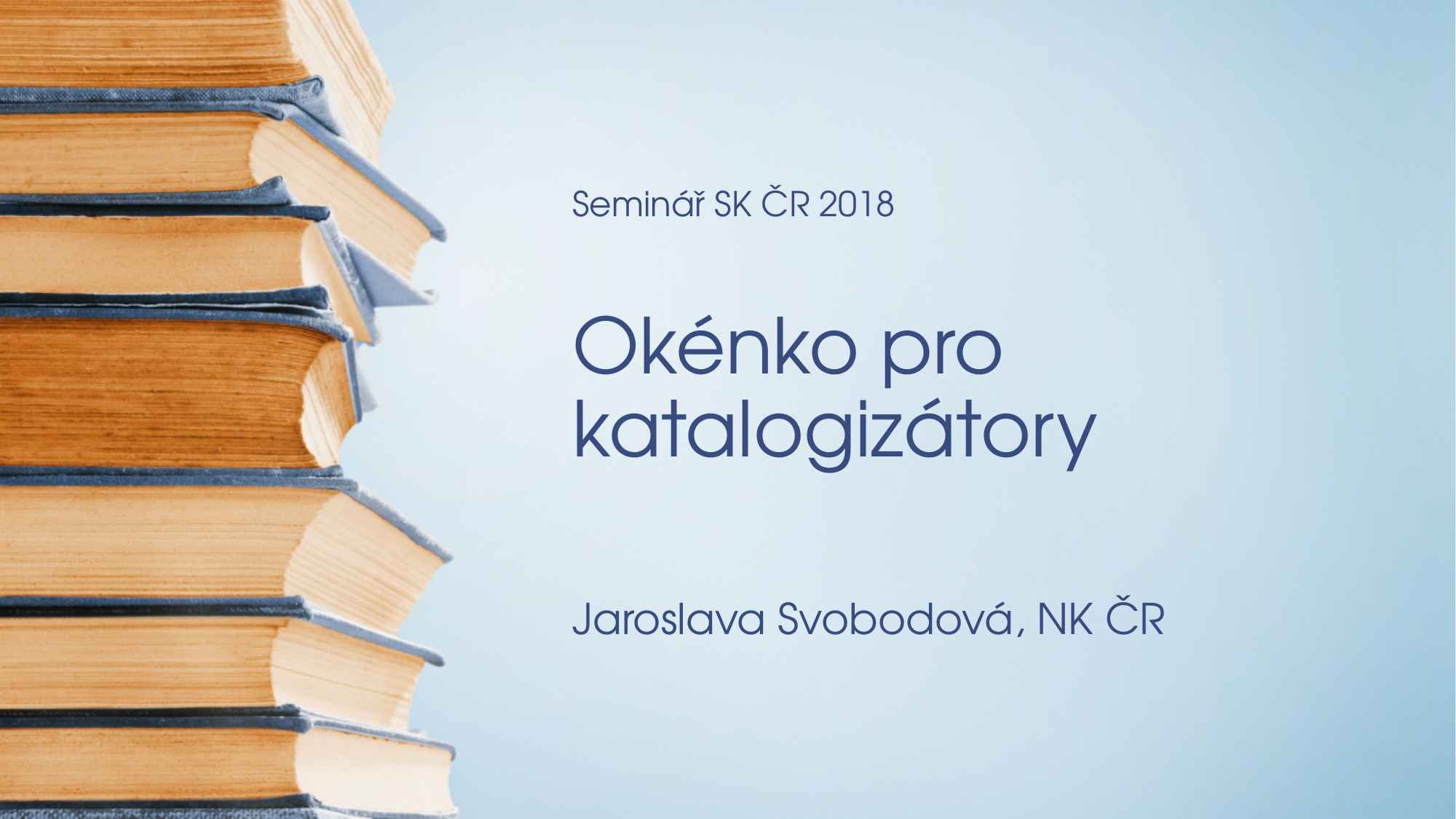

# Seminář SK ČR 2018 Okénko pro katalogizátory
Jaroslava Svobodová, NK ČR